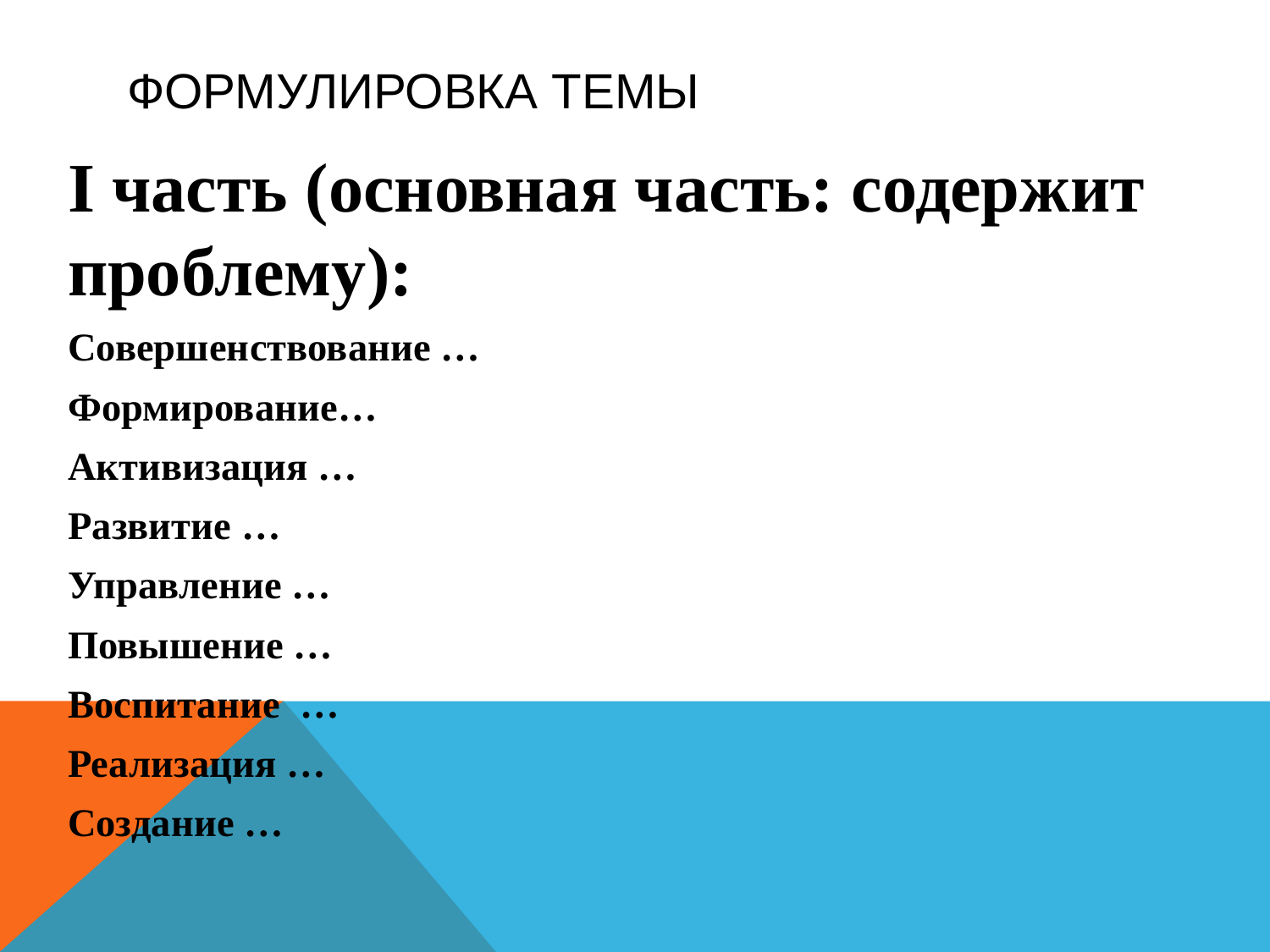

# Формулировка темы
I часть (основная часть: содержит проблему):
Совершенствование …
Формирование…
Активизация …
Развитие …
Управление …
Повышение …
Воспитание  …
Реализация …
Создание …